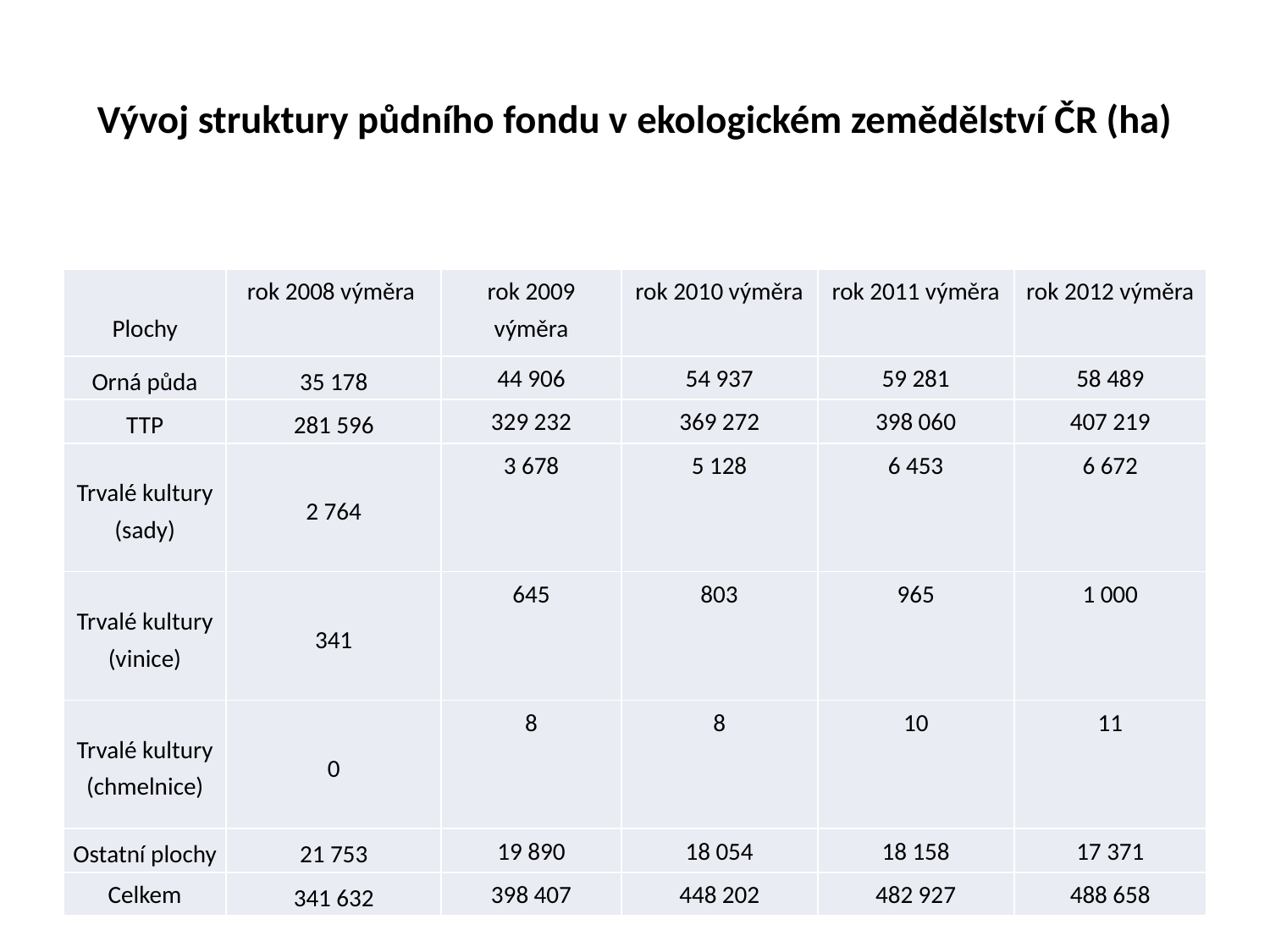

# Vývoj struktury půdního fondu v ekologickém zemědělství ČR (ha)
| Plochy | rok 2008 výměra | rok 2009 výměra | rok 2010 výměra | rok 2011 výměra | rok 2012 výměra |
| --- | --- | --- | --- | --- | --- |
| Orná půda | 35 178 | 44 906 | 54 937 | 59 281 | 58 489 |
| TTP | 281 596 | 329 232 | 369 272 | 398 060 | 407 219 |
| Trvalé kultury (sady) | 2 764 | 3 678 | 5 128 | 6 453 | 6 672 |
| Trvalé kultury (vinice) | 341 | 645 | 803 | 965 | 1 000 |
| Trvalé kultury (chmelnice) | 0 | 8 | 8 | 10 | 11 |
| Ostatní plochy | 21 753 | 19 890 | 18 054 | 18 158 | 17 371 |
| Celkem | 341 632 | 398 407 | 448 202 | 482 927 | 488 658 |